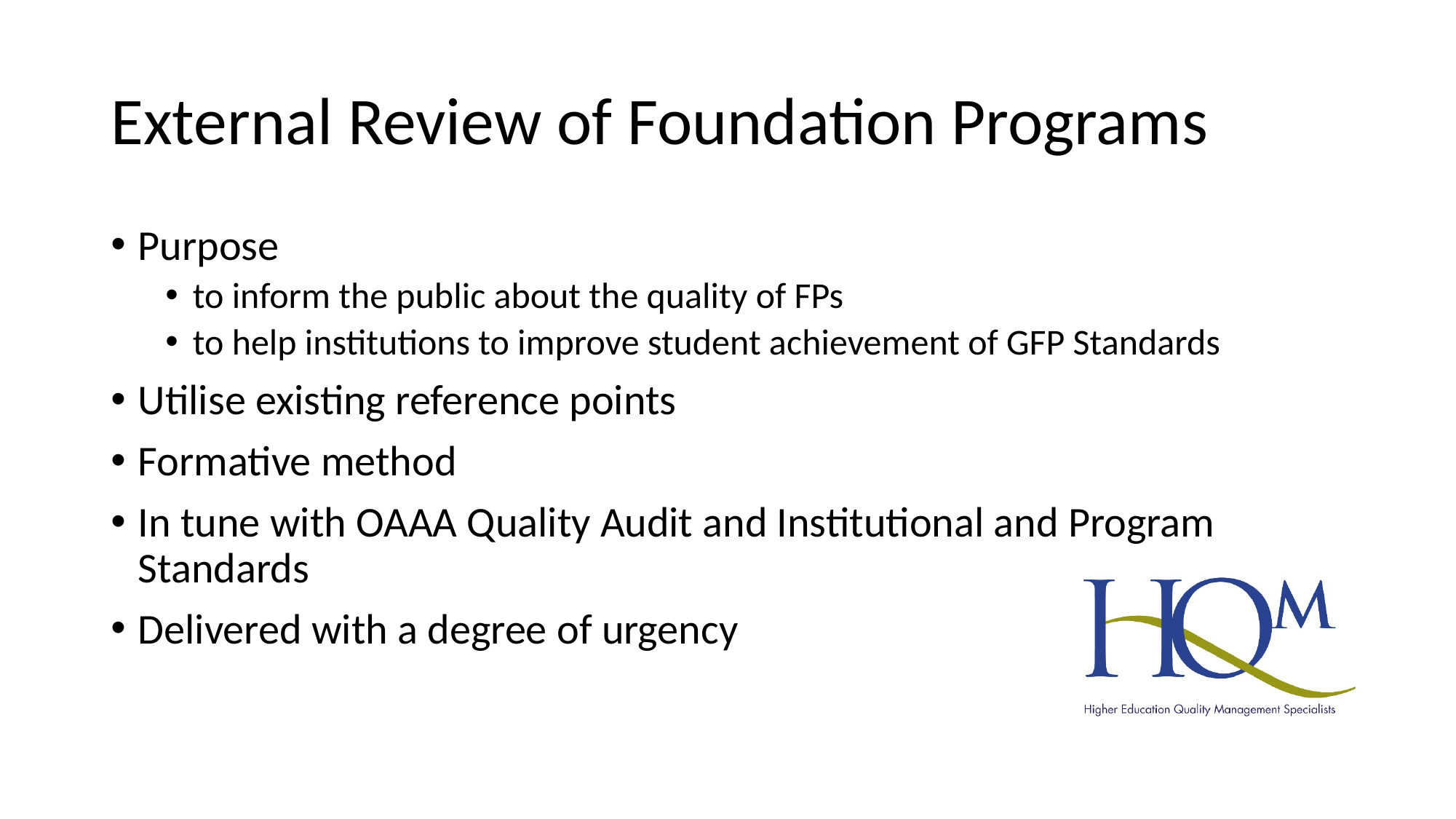

# External Review of Foundation Programs
Purpose
to inform the public about the quality of FPs
to help institutions to improve student achievement of GFP Standards
Utilise existing reference points
Formative method
In tune with OAAA Quality Audit and Institutional and Program Standards
Delivered with a degree of urgency